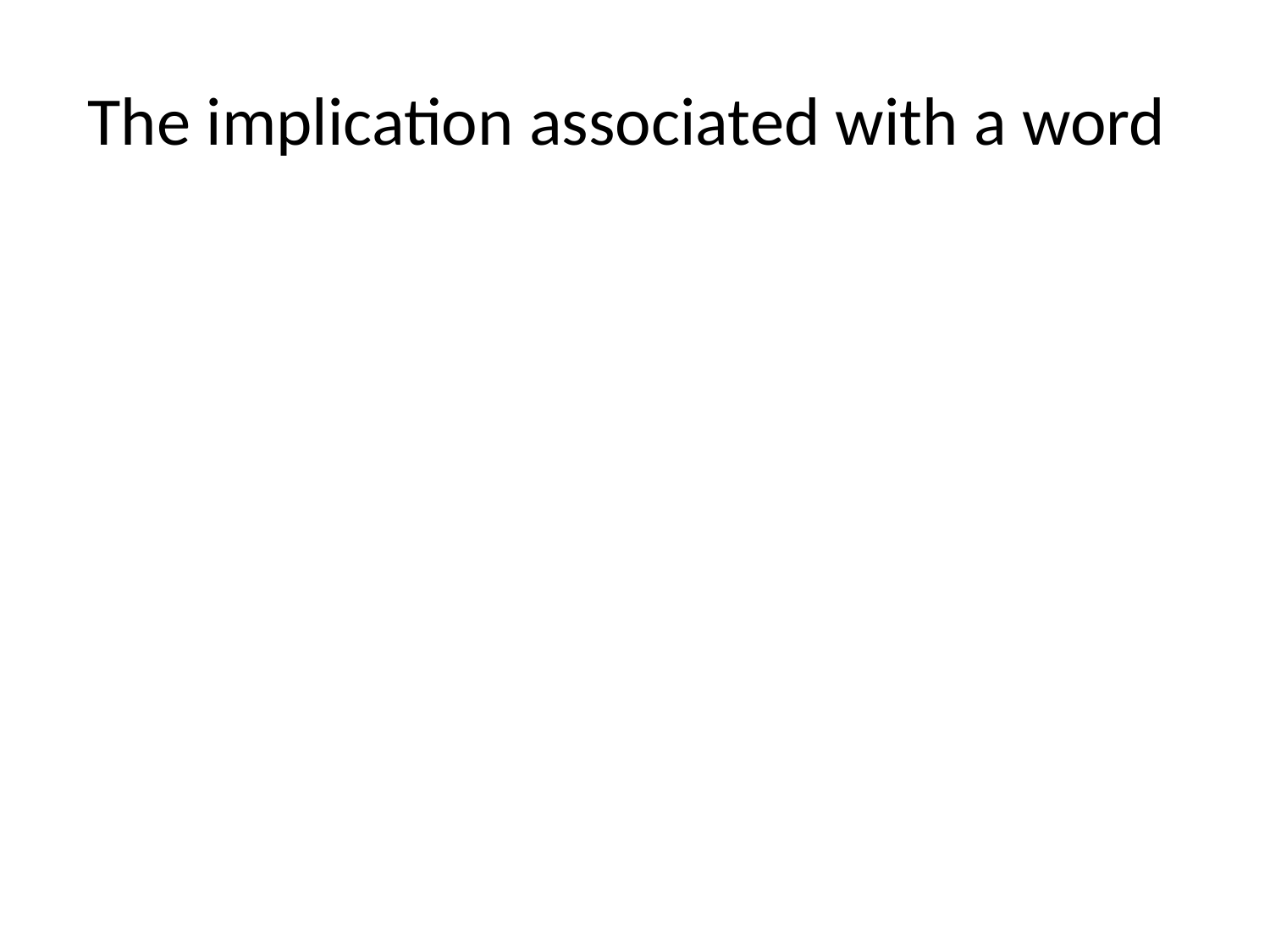

# The implication associated with a word